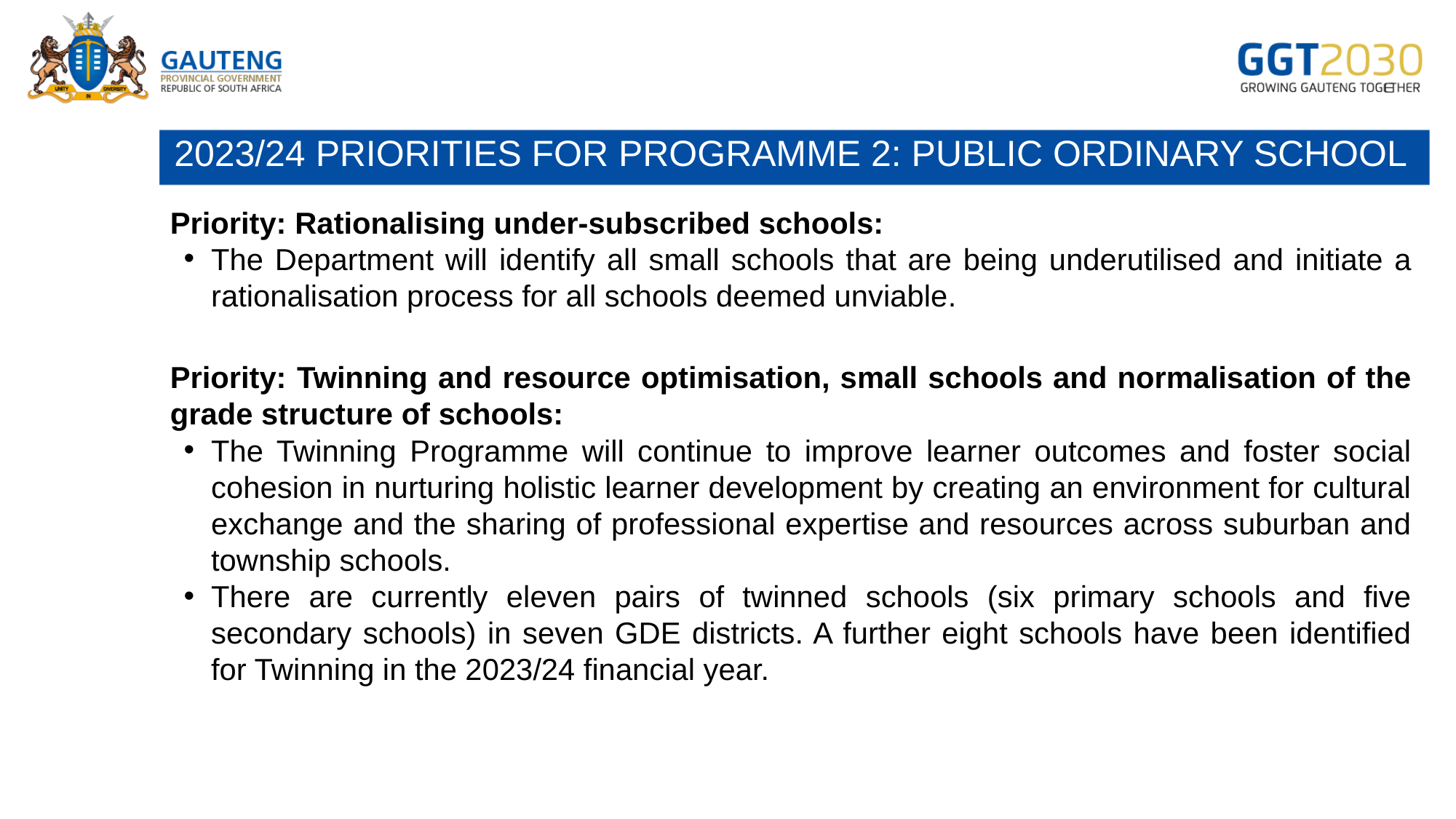

# 2023/24 PRIORITIES FOR PROGRAMME 2: PUBLIC ORDINARY SCHOOL
Priority: Rationalising under-subscribed schools:
The Department will identify all small schools that are being underutilised and initiate a rationalisation process for all schools deemed unviable.

Priority: Twinning and resource optimisation, small schools and normalisation of the grade structure of schools:
The Twinning Programme will continue to improve learner outcomes and foster social cohesion in nurturing holistic learner development by creating an environment for cultural exchange and the sharing of professional expertise and resources across suburban and township schools.
There are currently eleven pairs of twinned schools (six primary schools and five secondary schools) in seven GDE districts. A further eight schools have been identified for Twinning in the 2023/24 financial year.